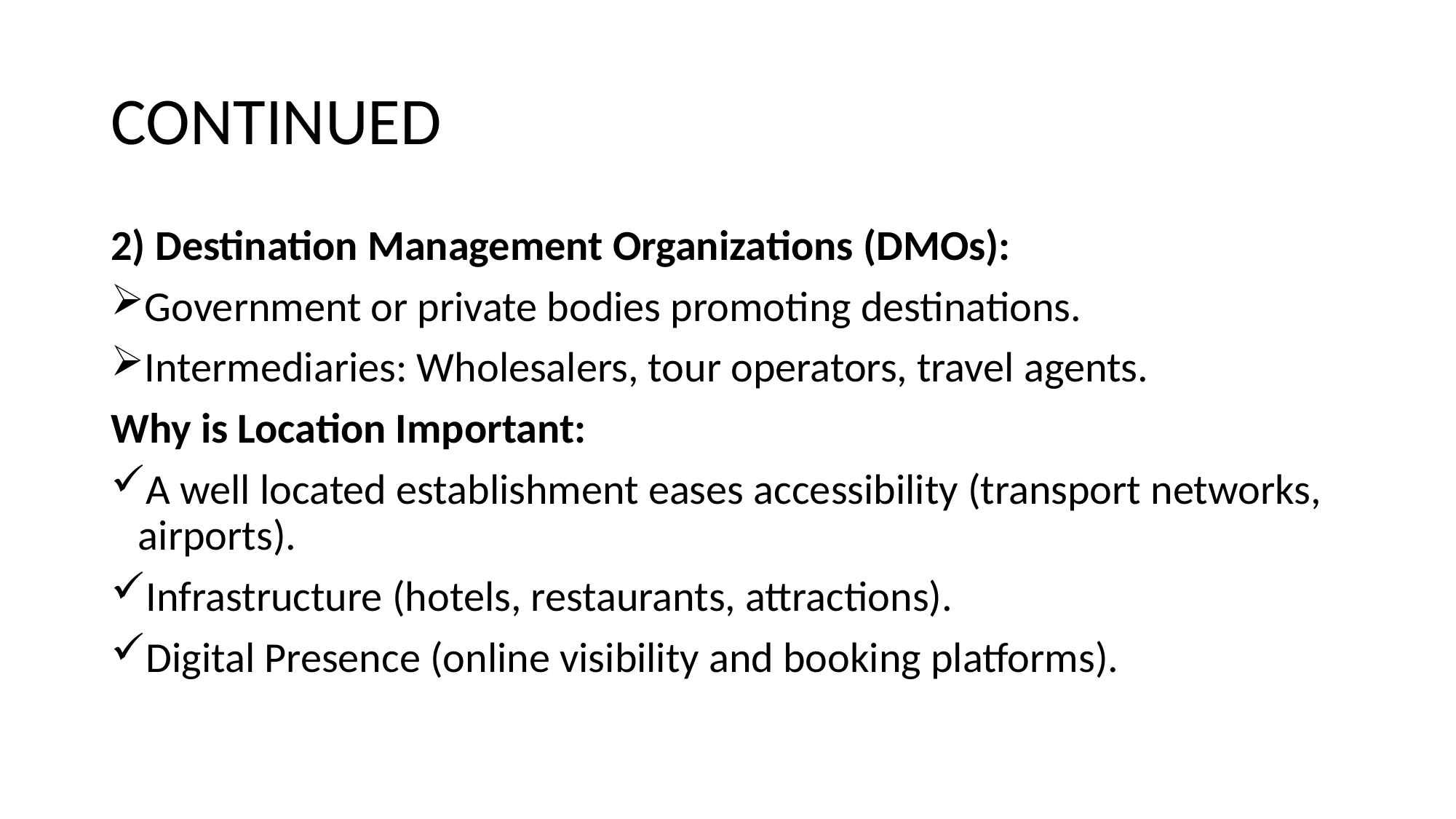

# CONTINUED
2) Destination Management Organizations (DMOs):
Government or private bodies promoting destinations.
Intermediaries: Wholesalers, tour operators, travel agents.
Why is Location Important:
A well located establishment eases accessibility (transport networks, airports).
Infrastructure (hotels, restaurants, attractions).
Digital Presence (online visibility and booking platforms).